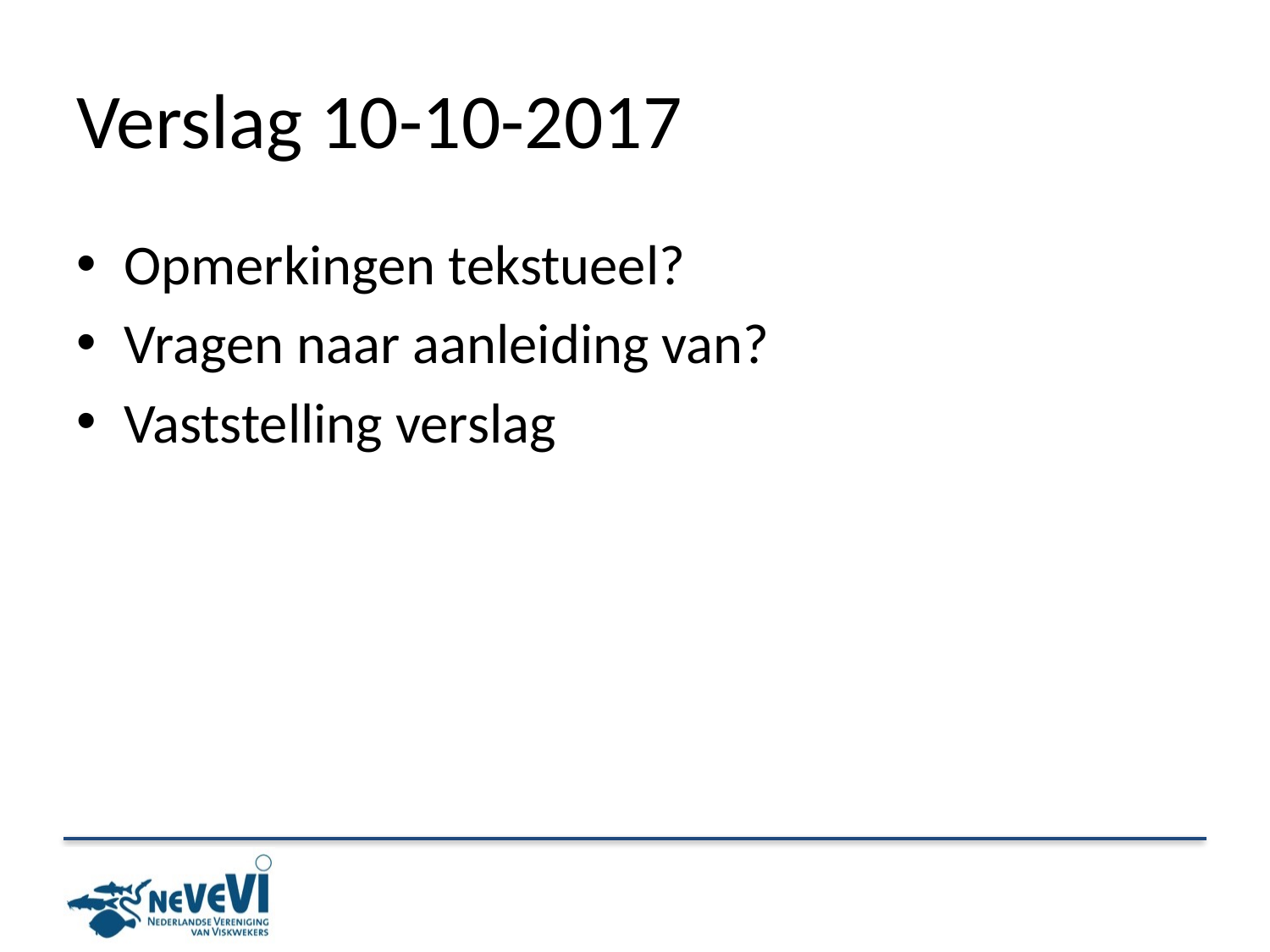

# Verslag 10-10-2017
Opmerkingen tekstueel?
Vragen naar aanleiding van?
Vaststelling verslag